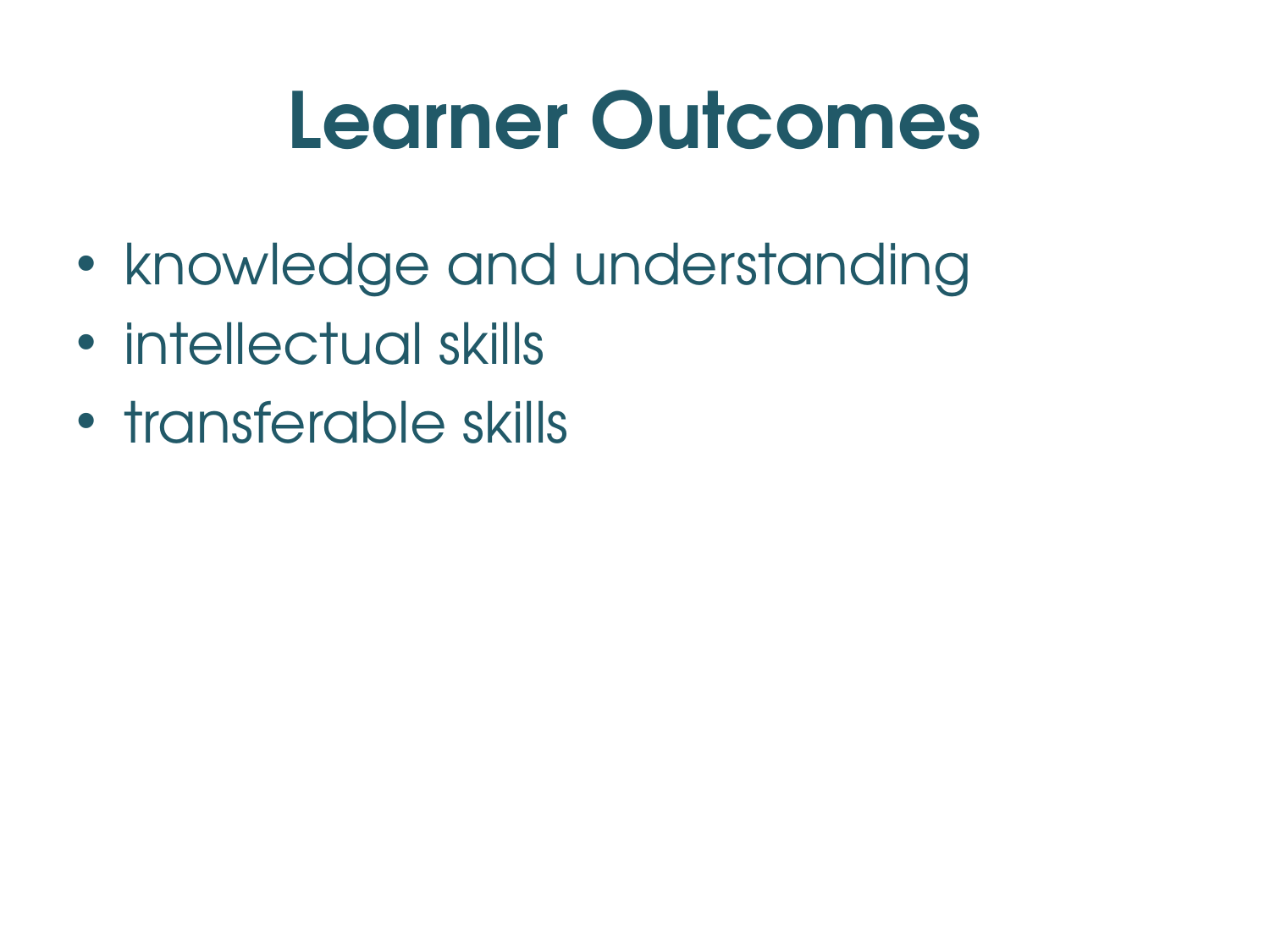

# Learner Outcomes
knowledge and understanding
intellectual skills
transferable skills